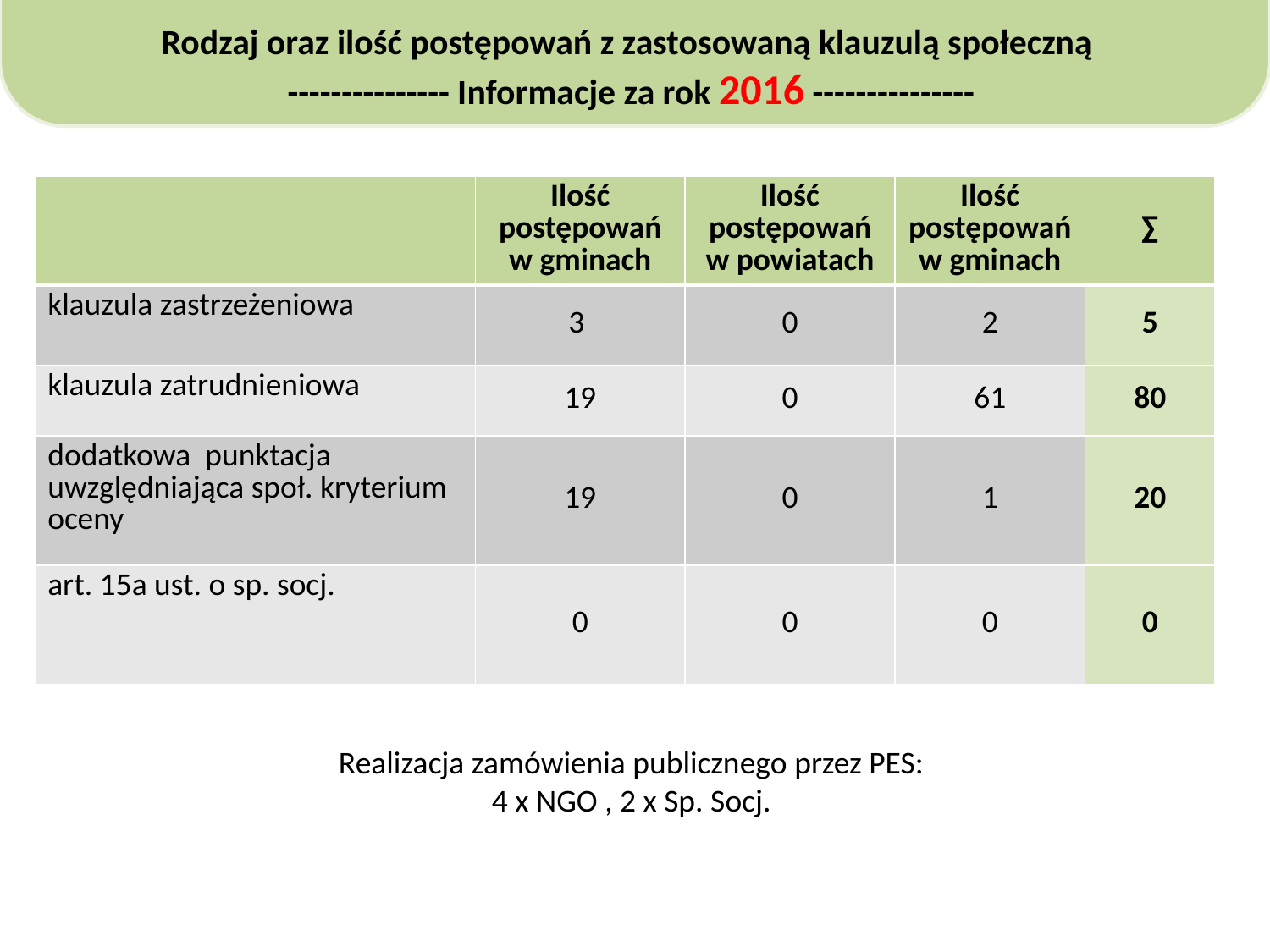

# Rodzaj oraz ilość postępowań z zastosowaną klauzulą społeczną --------------- Informacje za rok 2016 ---------------

|  | Ilość postępowań w gminach | Ilość postępowań w powiatach | Ilość postępowań w gminach | ∑ |
| --- | --- | --- | --- | --- |
| klauzula zastrzeżeniowa | 3 | 0 | 2 | 5 |
| klauzula zatrudnieniowa | 19 | 0 | 61 | 80 |
| dodatkowa punktacja uwzględniająca społ. kryterium oceny | 19 | 0 | 1 | 20 |
| art. 15a ust. o sp. socj. | 0 | 0 | 0 | 0 |
Realizacja zamówienia publicznego przez PES:
4 x NGO , 2 x Sp. Socj.